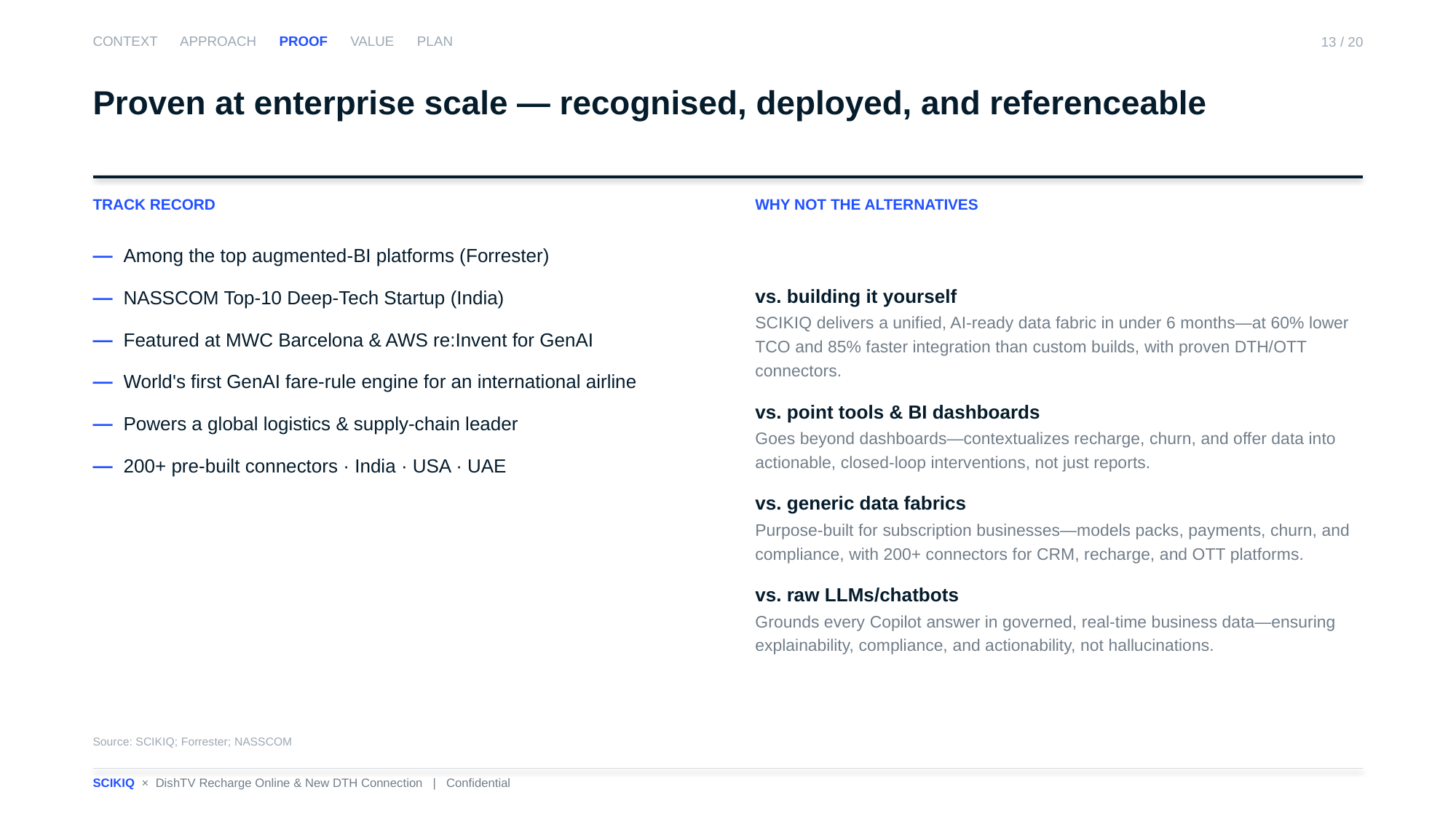

CONTEXT      APPROACH      PROOF      VALUE      PLAN
13 / 20
Proven at enterprise scale — recognised, deployed, and referenceable
TRACK RECORD
WHY NOT THE ALTERNATIVES
—  Among the top augmented-BI platforms (Forrester)
—  NASSCOM Top-10 Deep-Tech Startup (India)
—  Featured at MWC Barcelona & AWS re:Invent for GenAI
—  World's first GenAI fare-rule engine for an international airline
—  Powers a global logistics & supply-chain leader
—  200+ pre-built connectors · India · USA · UAE

vs. building it yourself
SCIKIQ delivers a unified, AI-ready data fabric in under 6 months—at 60% lower TCO and 85% faster integration than custom builds, with proven DTH/OTT connectors.
vs. point tools & BI dashboards
Goes beyond dashboards—contextualizes recharge, churn, and offer data into actionable, closed-loop interventions, not just reports.
vs. generic data fabrics
Purpose-built for subscription businesses—models packs, payments, churn, and compliance, with 200+ connectors for CRM, recharge, and OTT platforms.
vs. raw LLMs/chatbots
Grounds every Copilot answer in governed, real-time business data—ensuring explainability, compliance, and actionability, not hallucinations.
Source: SCIKIQ; Forrester; NASSCOM
SCIKIQ  ×  DishTV Recharge Online & New DTH Connection   |   Confidential